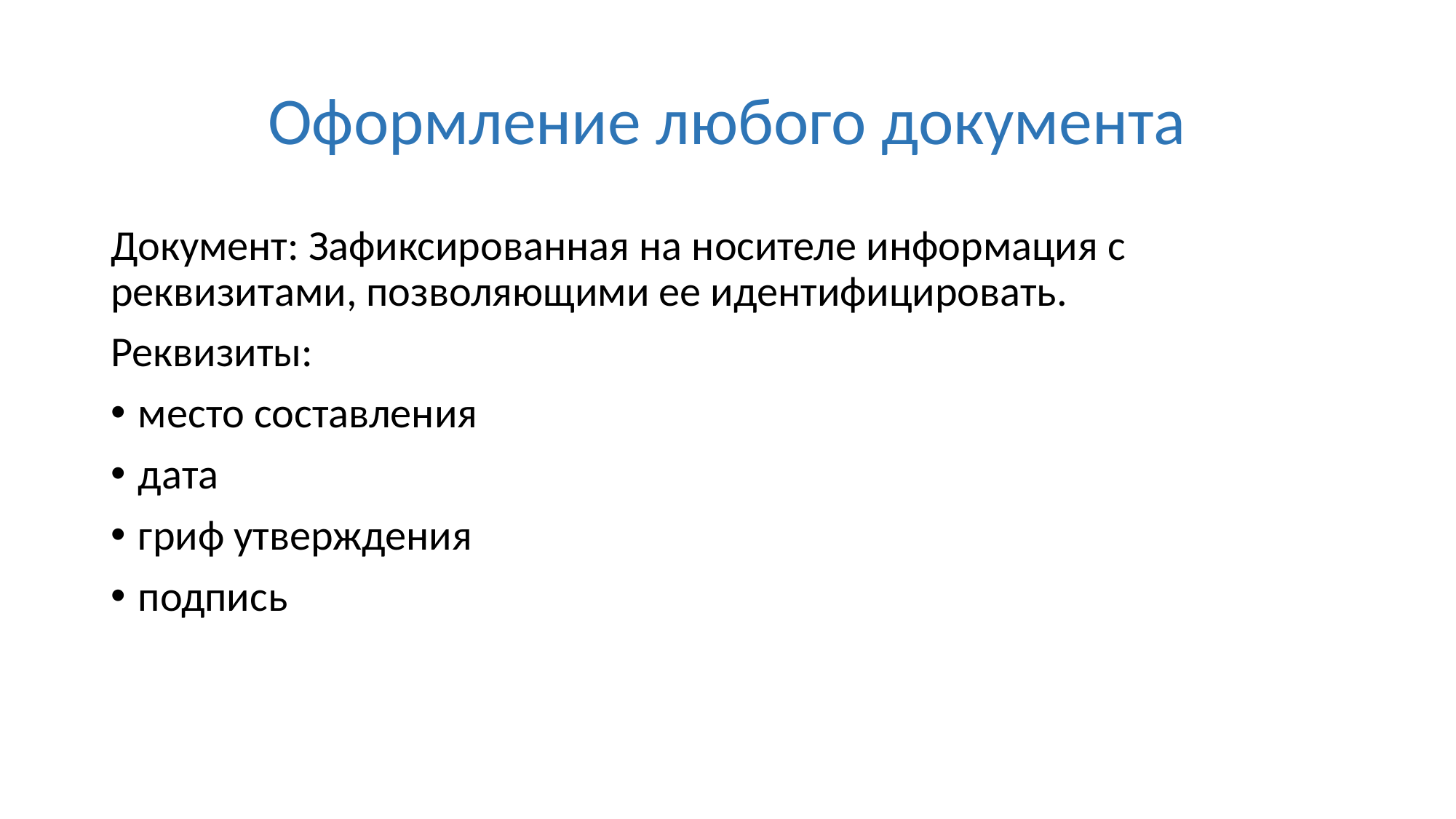

# Оформление любого документа
Документ: Зафиксированная на носителе информация с реквизитами, позволяющими ее идентифицировать.
Реквизиты:
место составления
дата
гриф утверждения
подпись